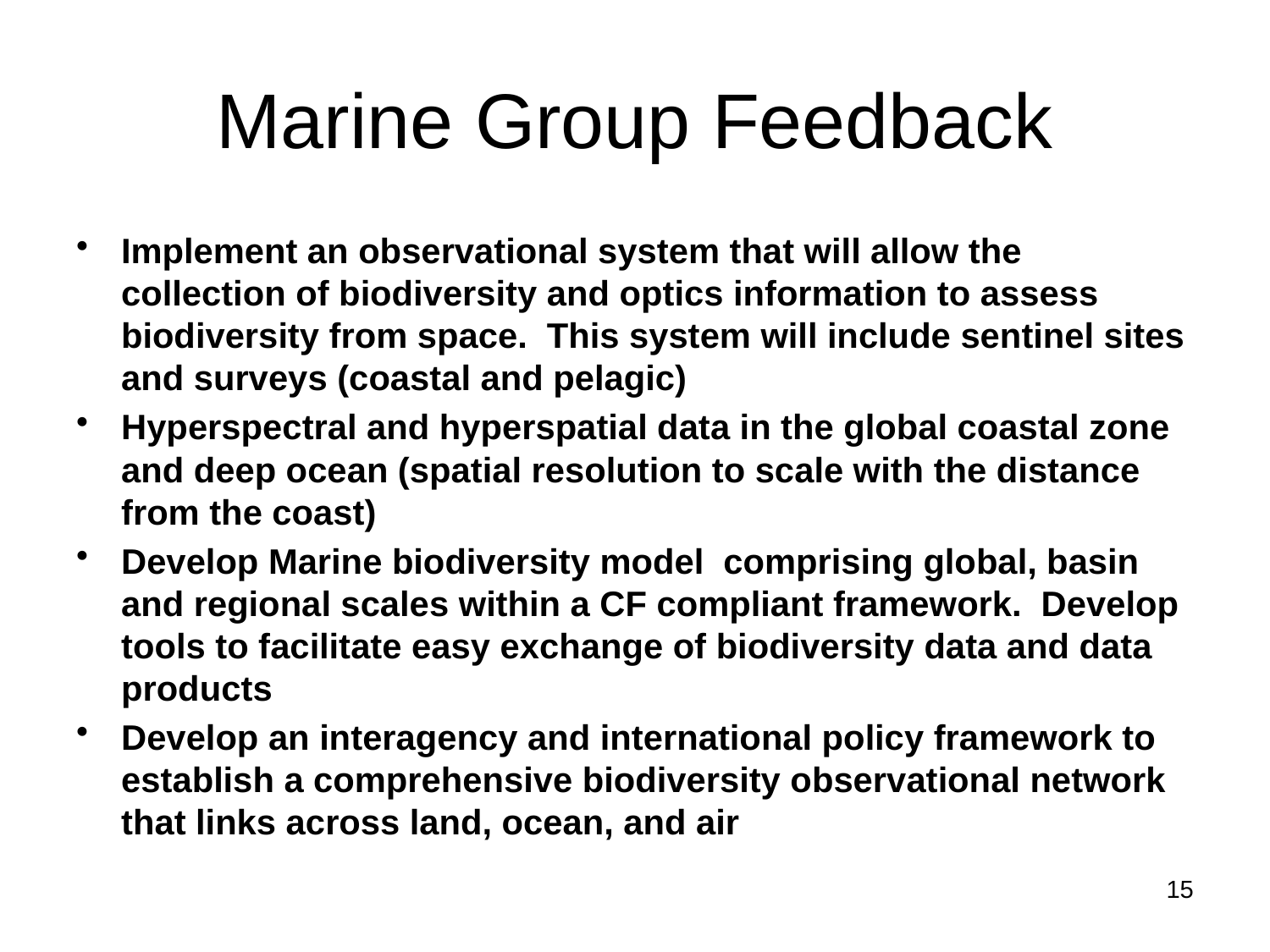

# Marine Group Feedback
Implement an observational system that will allow the collection of biodiversity and optics information to assess biodiversity from space.  This system will include sentinel sites and surveys (coastal and pelagic)
Hyperspectral and hyperspatial data in the global coastal zone and deep ocean (spatial resolution to scale with the distance from the coast)
Develop Marine biodiversity model  comprising global, basin and regional scales within a CF compliant framework.  Develop tools to facilitate easy exchange of biodiversity data and data products
Develop an interagency and international policy framework to establish a comprehensive biodiversity observational network that links across land, ocean, and air

15